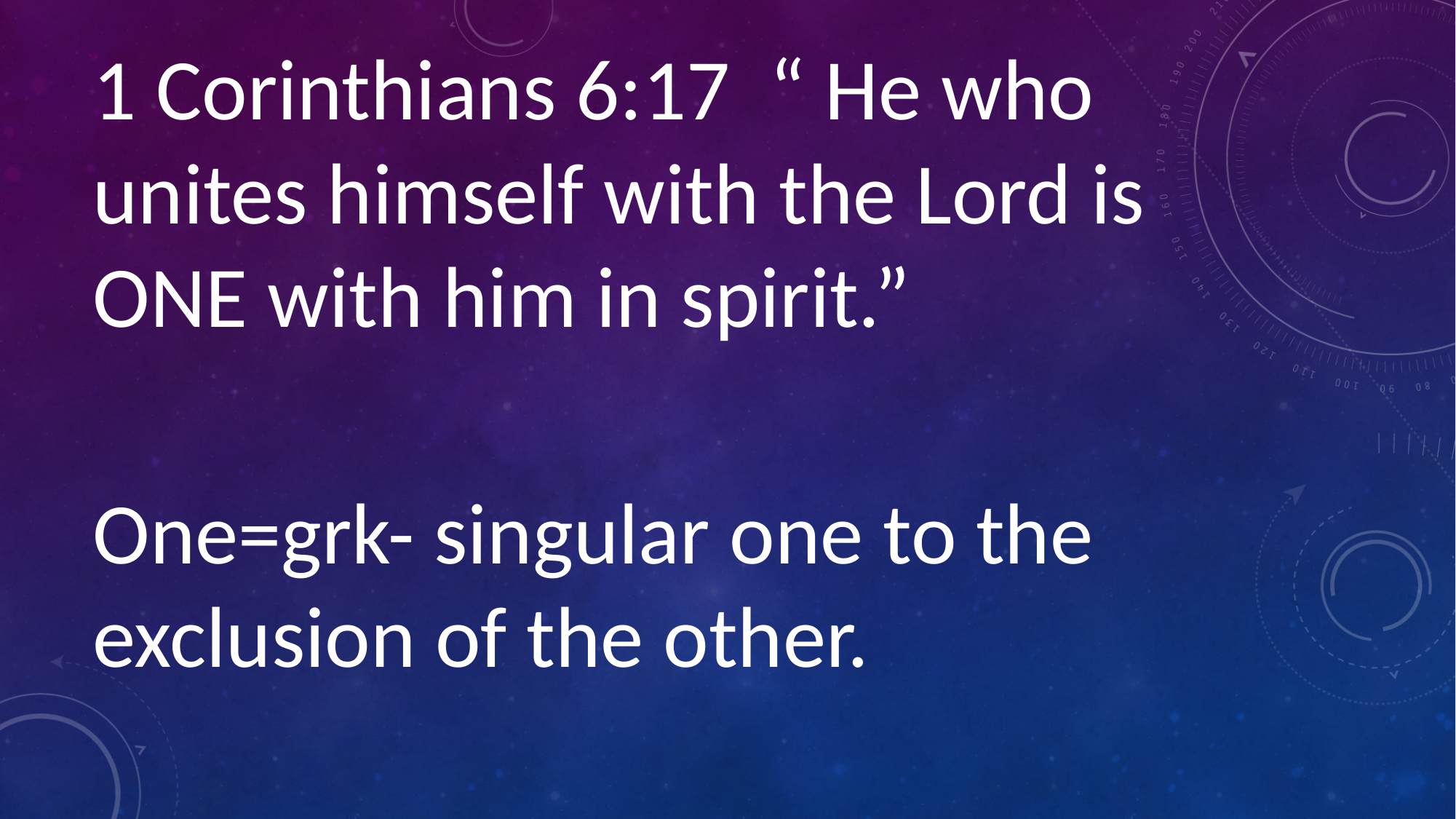

1 Corinthians 6:17  “ He who unites himself with the Lord is ONE with him in spirit.”

One=grk- singular one to the exclusion of the other.